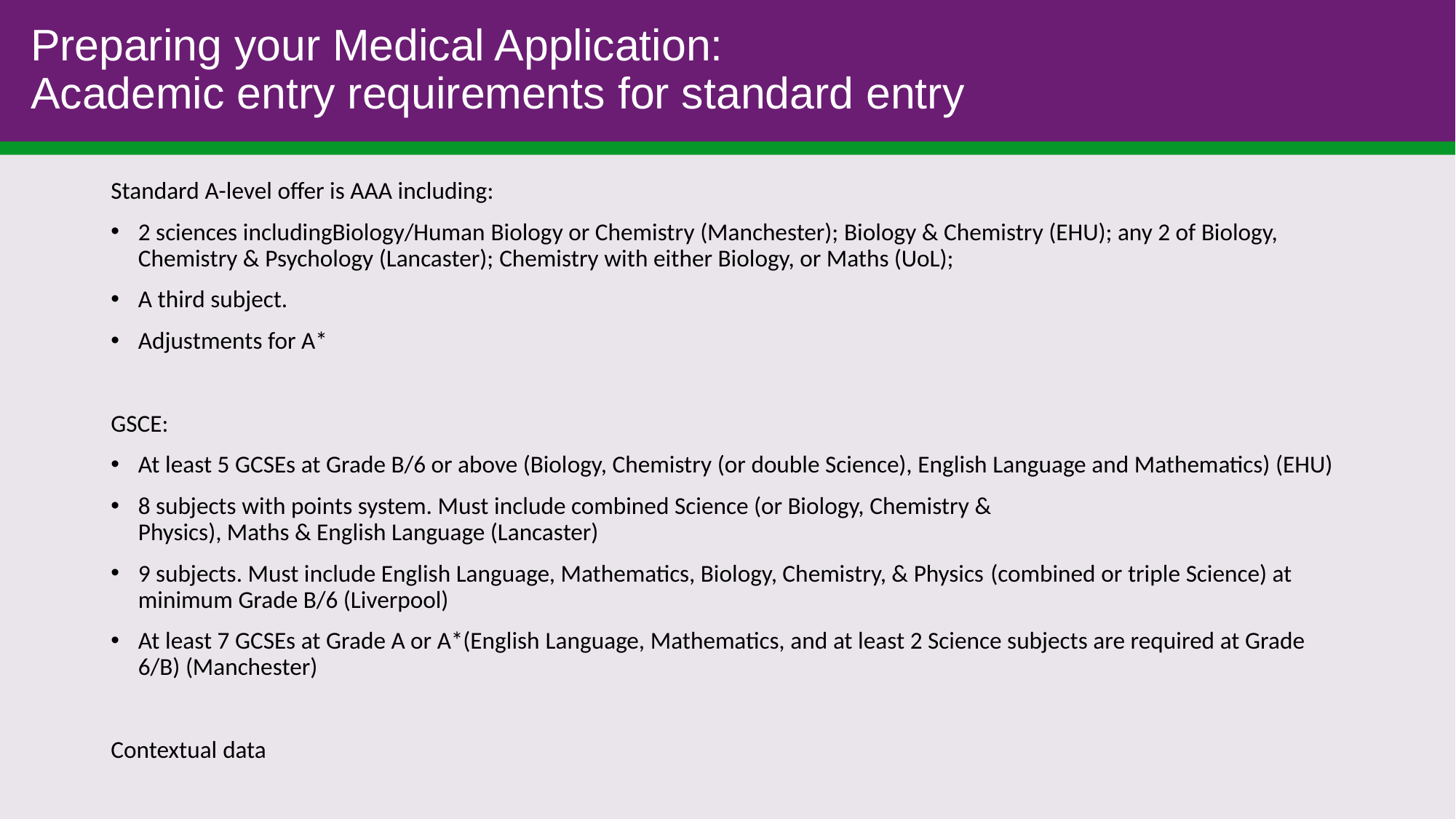

# Preparing your Medical Application: Academic entry requirements for standard entry
Standard A-level offer is AAA including:
2 sciences includingBiology/Human Biology or Chemistry (Manchester); Biology & Chemistry (EHU); any 2 of Biology, Chemistry & Psychology (Lancaster); Chemistry with either Biology, or Maths (UoL);
A third subject.
Adjustments for A*

GSCE:
At least 5 GCSEs at Grade B/6 or above (Biology, Chemistry (or double Science), English Language and Mathematics) (EHU)
8 subjects with points system. Must include combined Science (or Biology, Chemistry & Physics), Maths & English Language (Lancaster)
9 subjects. Must include English Language, Mathematics, Biology, Chemistry, & Physics (combined or triple Science) at minimum Grade B/6 (Liverpool)
At least 7 GCSEs at Grade A or A*(English Language, Mathematics, and at least 2 Science subjects are required at Grade 6/B) (Manchester)

Contextual data